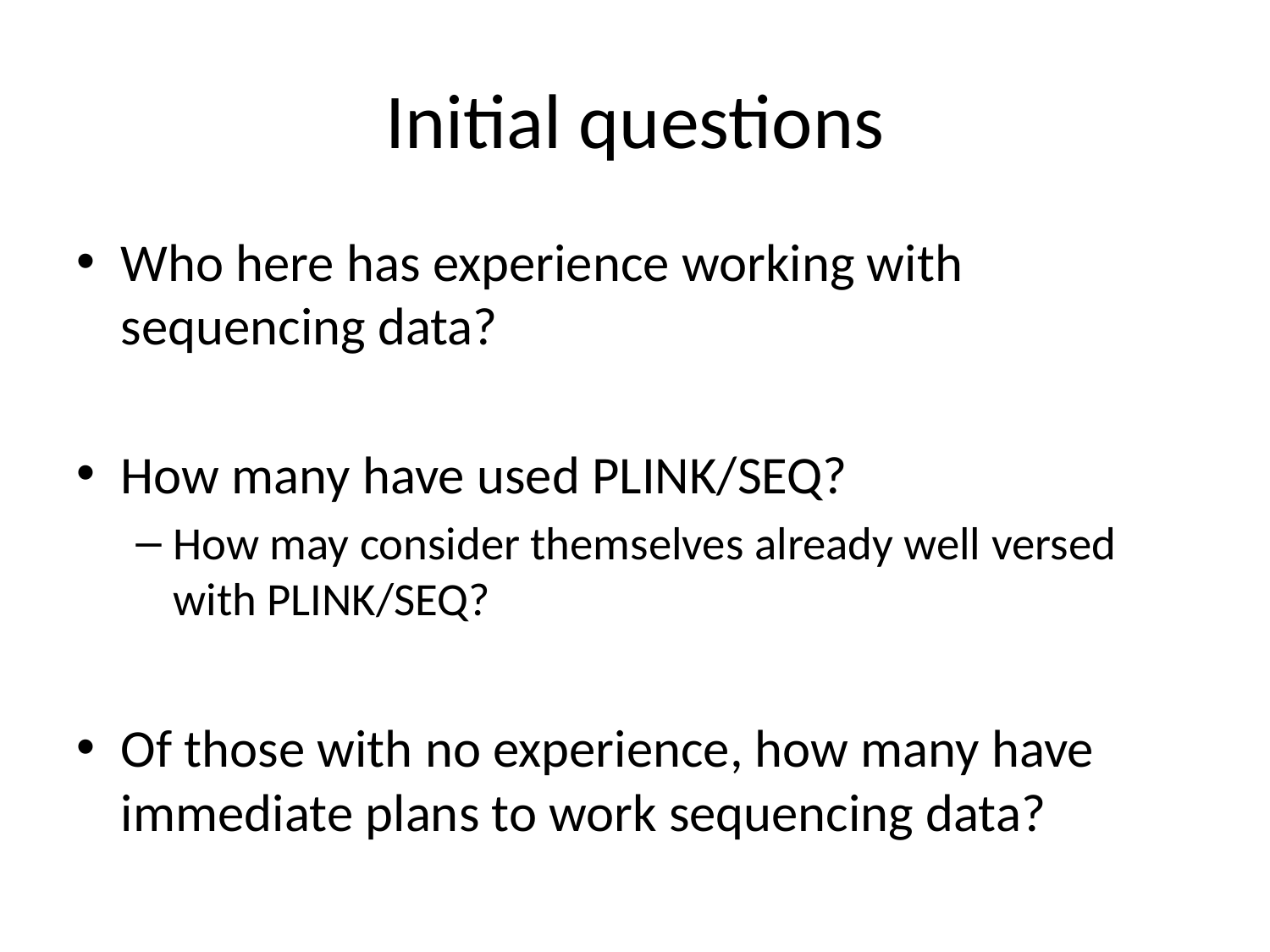

# Initial questions
Who here has experience working with sequencing data?

How many have used PLINK/SEQ?
How may consider themselves already well versed with PLINK/SEQ?

Of those with no experience, how many have immediate plans to work sequencing data?